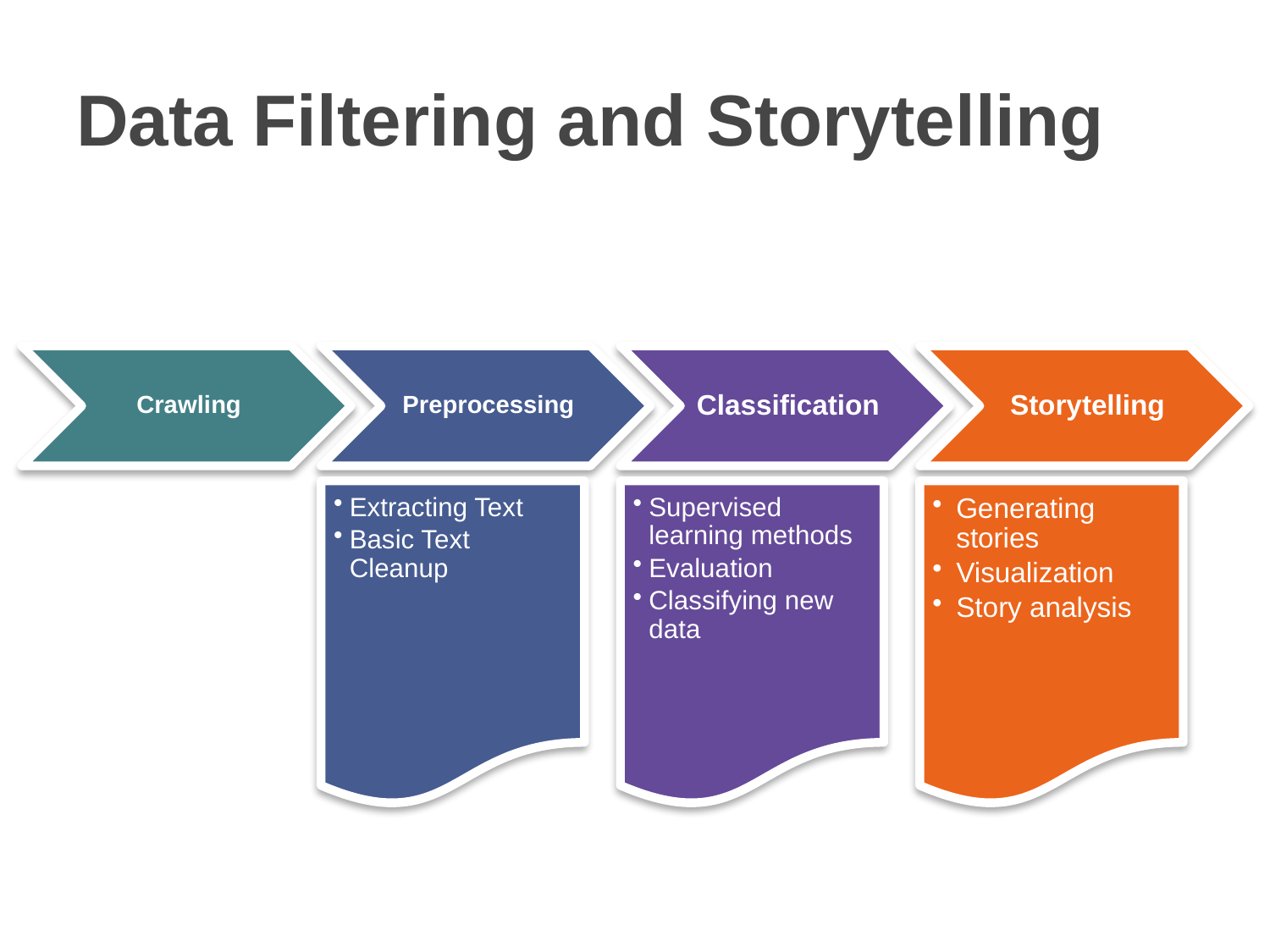

# Data Filtering and Storytelling
Crawling
Preprocessing
Extracting Text
Basic Text Cleanup
Classification
Supervised learning methods
Evaluation
Classifying new data
Storytelling
Generating stories
Visualization
Story analysis